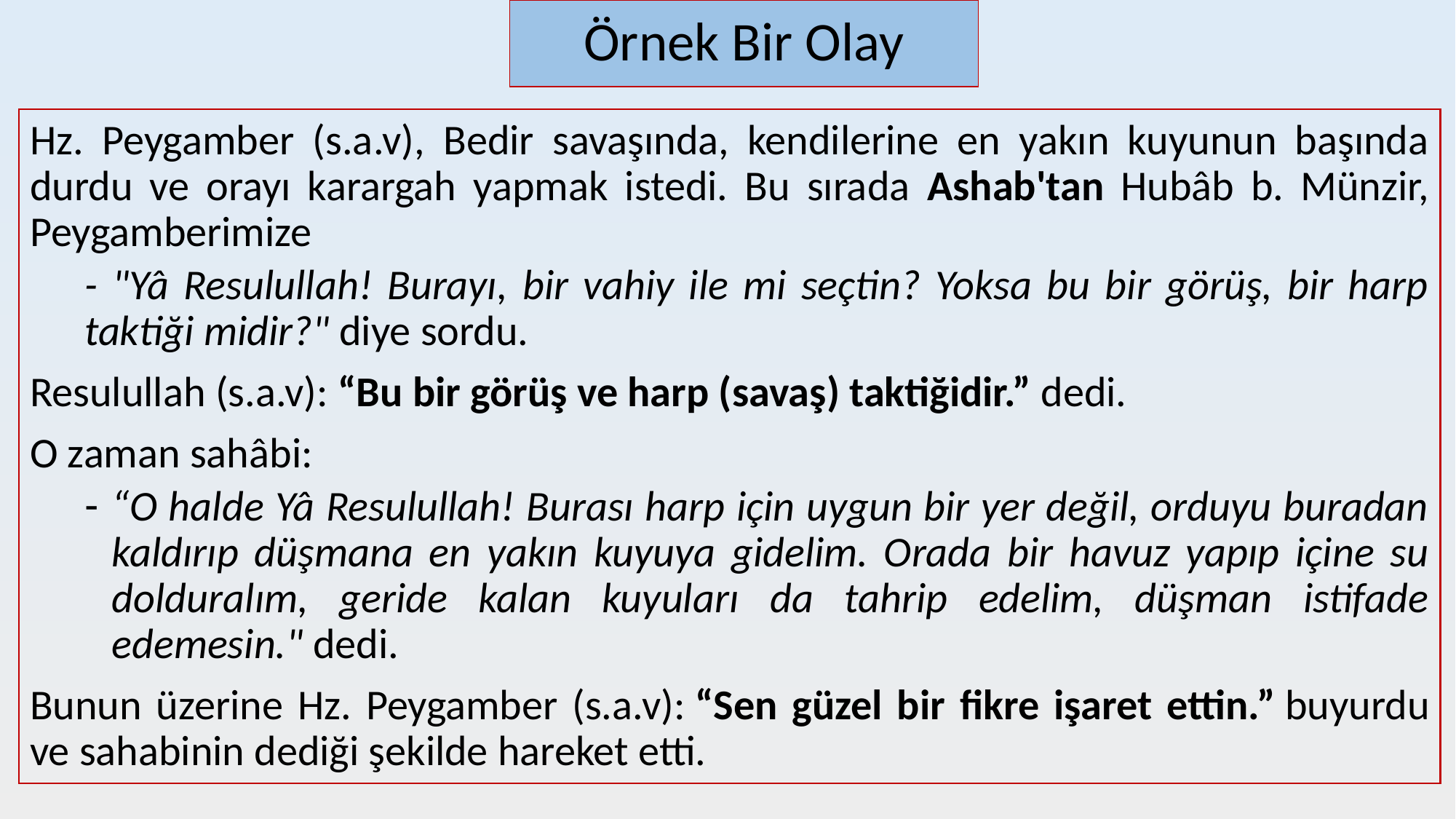

# Örnek Bir Olay
Hz. Peygamber (s.a.v), Bedir savaşında, kendilerine en yakın kuyunun başında durdu ve orayı karargah yapmak istedi. Bu sırada Ashab'tan Hubâb b. Münzir, Peygamberimize
- "Yâ Resulullah! Burayı, bir vahiy ile mi seçtin? Yoksa bu bir görüş, bir harp taktiği midir?" diye sordu.
Resulullah (s.a.v): “Bu bir görüş ve harp (savaş) taktiğidir.” dedi.
O zaman sahâbi:
“O halde Yâ Resulullah! Burası harp için uygun bir yer değil, orduyu buradan kaldırıp düşmana en yakın kuyuya gidelim. Orada bir havuz yapıp içine su dolduralım, geride kalan kuyuları da tahrip edelim, düşman istifade edemesin." dedi.
Bunun üzerine Hz. Peygamber (s.a.v): “Sen güzel bir fikre işaret ettin.” buyurdu ve sahabinin dediği şekilde hareket etti.